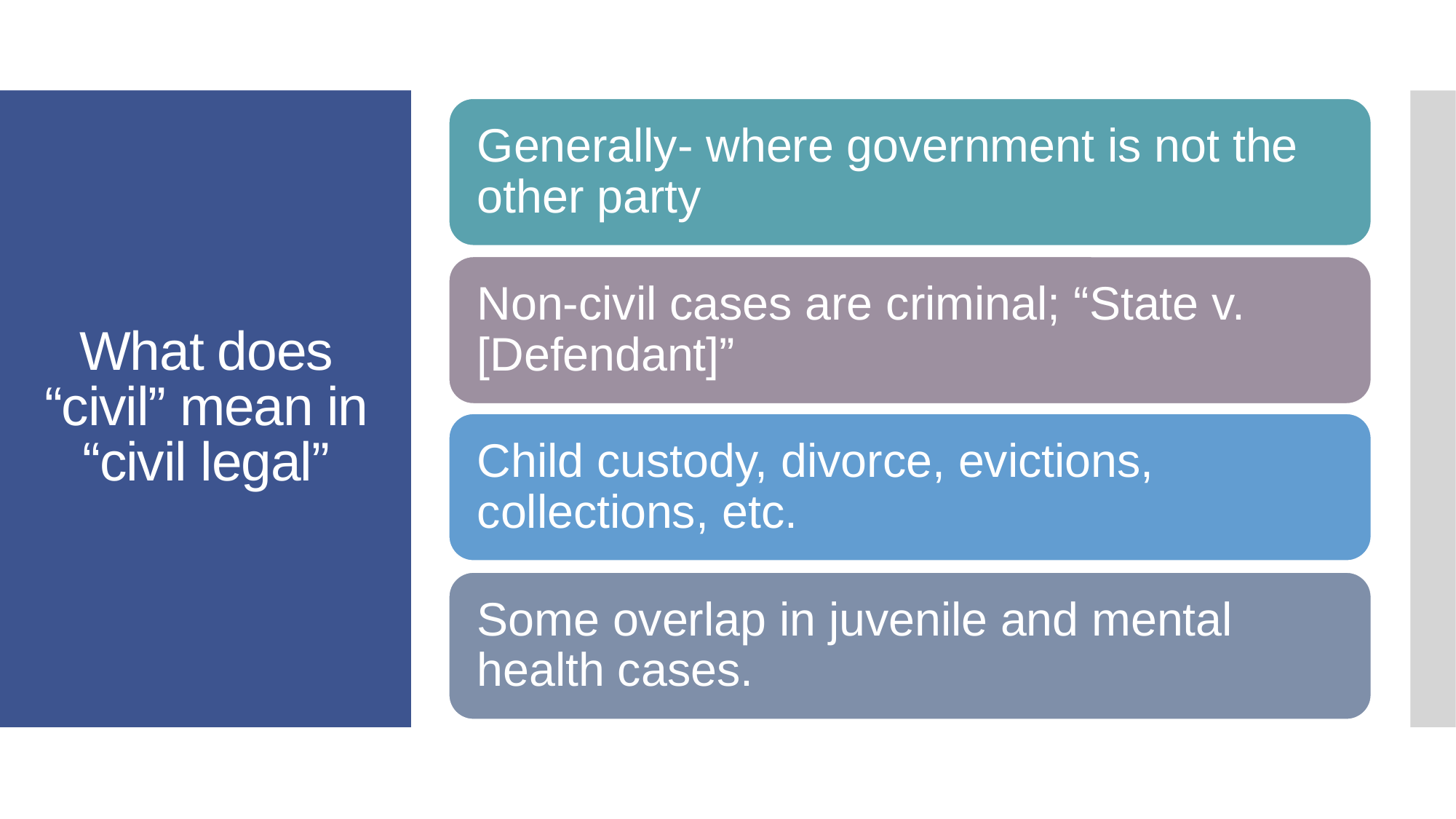

Generally- where government is not the other party
Child custody, divorce, evictions, collections, etc.
Non-civil cases are criminal; “State v. [Defendant]”
Some overlap in juvenile and mental health cases.

# What does “civil” mean in “civil legal”